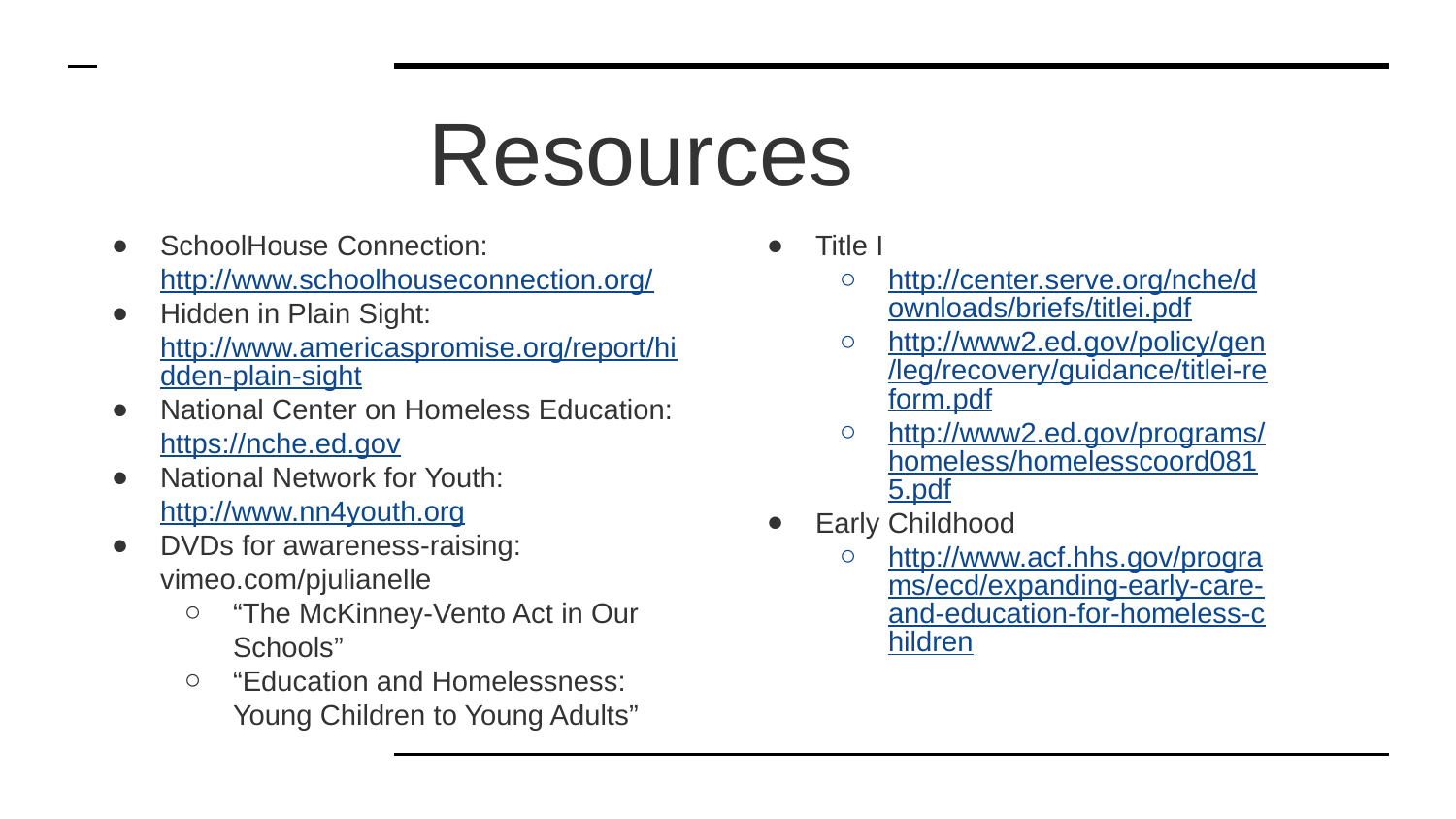

# Resources
Title I
http://center.serve.org/nche/downloads/briefs/titlei.pdf
http://www2.ed.gov/policy/gen/leg/recovery/guidance/titlei-reform.pdf
http://www2.ed.gov/programs/homeless/homelesscoord0815.pdf
Early Childhood
http://www.acf.hhs.gov/programs/ecd/expanding-early-care-and-education-for-homeless-children
SchoolHouse Connection: http://www.schoolhouseconnection.org/
Hidden in Plain Sight:  http://www.americaspromise.org/report/hidden-plain-sight
National Center on Homeless Education: https://nche.ed.gov
National Network for Youth: http://www.nn4youth.org
DVDs for awareness-raising: vimeo.com/pjulianelle
“The McKinney-Vento Act in Our Schools”
“Education and Homelessness: Young Children to Young Adults”